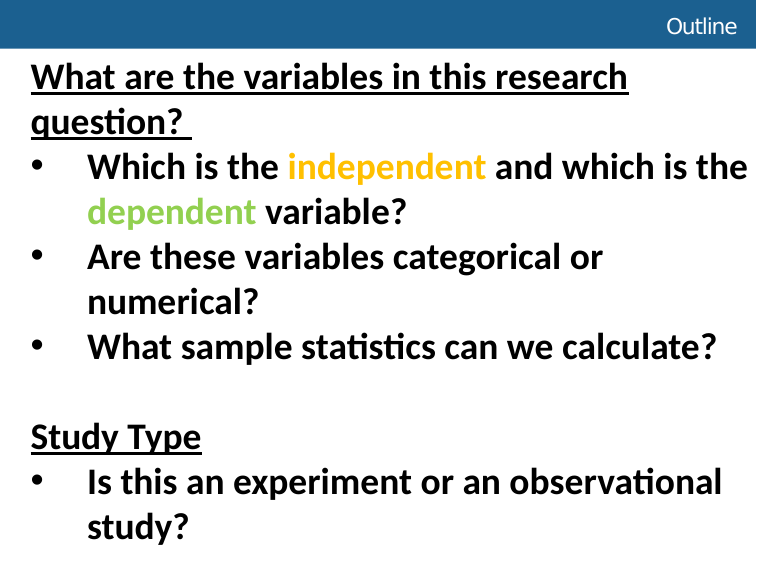

# Outline
What are the variables in this research question?
Which is the independent and which is the dependent variable?
Are these variables categorical or numerical?
What sample statistics can we calculate?

Study Type
Is this an experiment or an observational study?